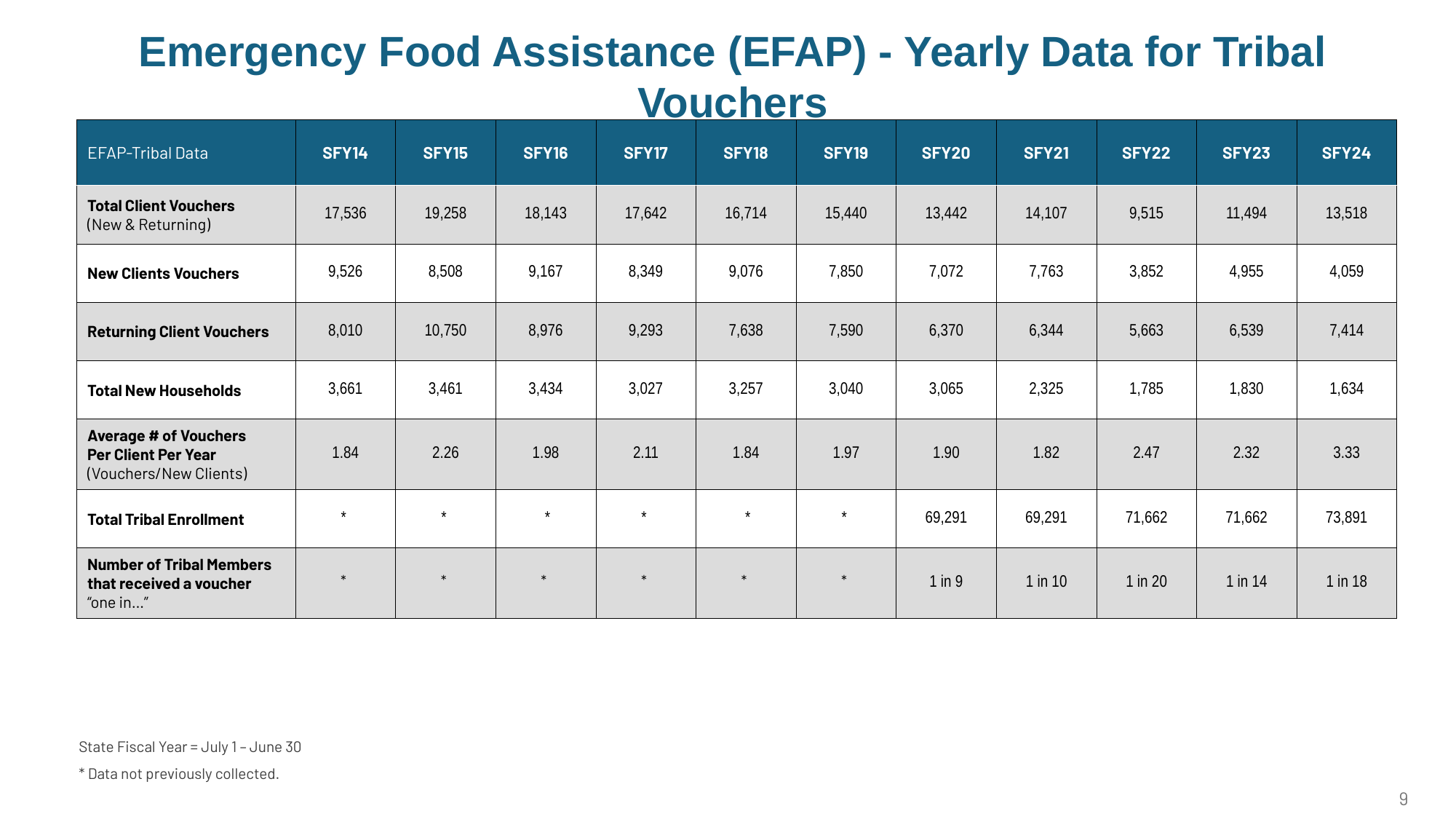

Emergency Food Assistance (EFAP) - Yearly Data for Tribal Vouchers
State Fiscal Years 2014-2024
| EFAP-Tribal Data | SFY14 | SFY15 | SFY16 | SFY17 | SFY18 | SFY19 | SFY20 | SFY21 | SFY22 | SFY23 | SFY24 |
| --- | --- | --- | --- | --- | --- | --- | --- | --- | --- | --- | --- |
| Total Client Vouchers (New & Returning) | 17,536 | 19,258 | 18,143 | 17,642 | 16,714 | 15,440 | 13,442 | 14,107 | 9,515 | 11,494 | 13,518 |
| New Clients Vouchers | 9,526 | 8,508 | 9,167 | 8,349 | 9,076 | 7,850 | 7,072 | 7,763 | 3,852 | 4,955 | 4,059 |
| Returning Client Vouchers | 8,010 | 10,750 | 8,976 | 9,293 | 7,638 | 7,590 | 6,370 | 6,344 | 5,663 | 6,539 | 7,414 |
| Total New Households | 3,661 | 3,461 | 3,434 | 3,027 | 3,257 | 3,040 | 3,065 | 2,325 | 1,785 | 1,830 | 1,634 |
| Average # of Vouchers Per Client Per Year (Vouchers/New Clients) | 1.84 | 2.26 | 1.98 | 2.11 | 1.84 | 1.97 | 1.90 | 1.82 | 2.47 | 2.32 | 3.33 |
| Total Tribal Enrollment | \* | \* | \* | \* | \* | \* | 69,291 | 69,291 | 71,662 | 71,662 | 73,891 |
| Number of Tribal Members that received a voucher “one in…” | \* | \* | \* | \* | \* | \* | 1 in 9 | 1 in 10 | 1 in 20 | 1 in 14 | 1 in 18 |
State Fiscal Year = July 1 – June 30
* Data not previously collected.
9